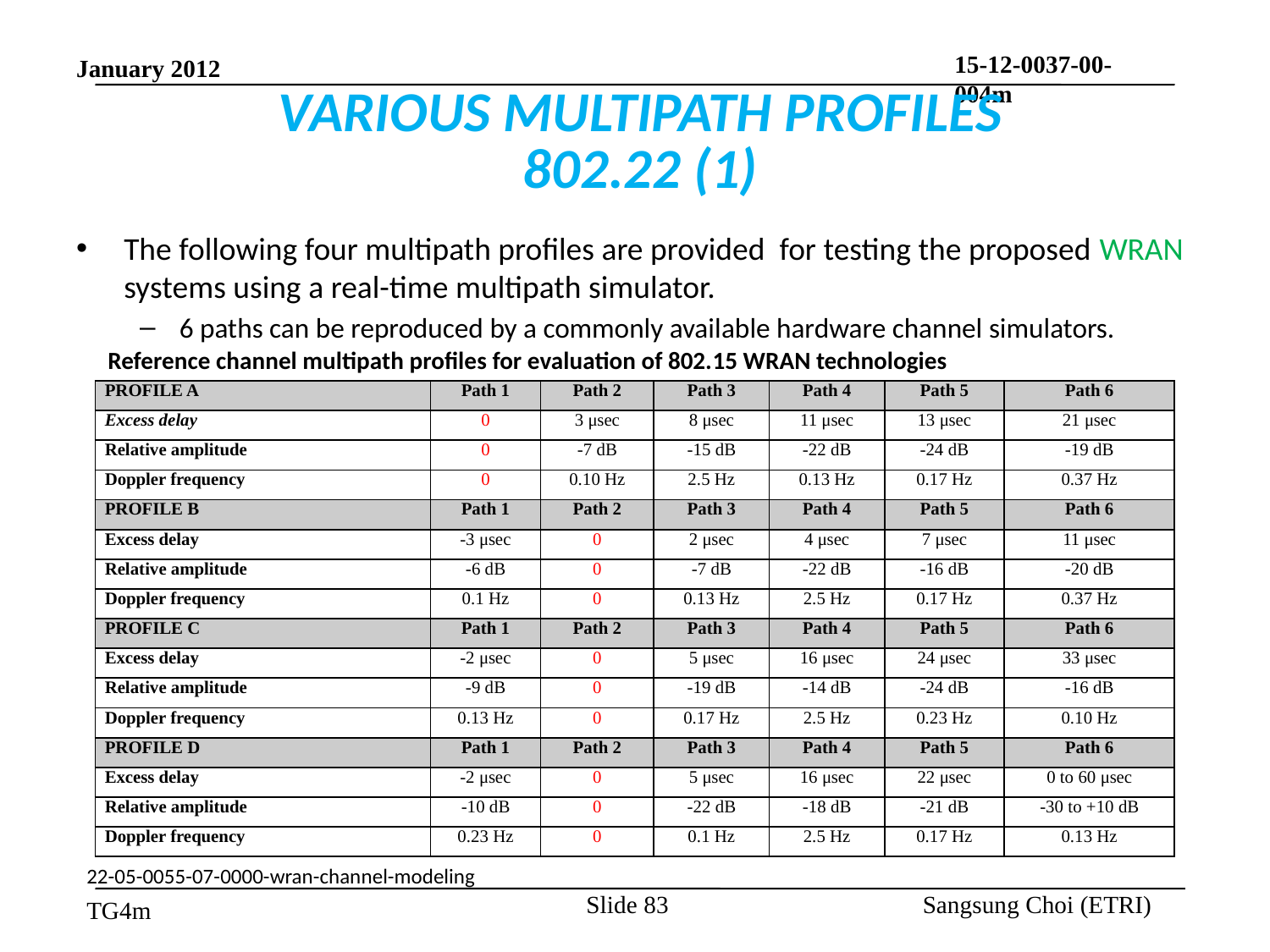

# VARIOUS MULTIPATH PROFILES 802.22 (1)
The following four multipath profiles are provided  for testing the proposed WRAN systems using a real-time multipath simulator.
6 paths can be reproduced by a commonly available hardware channel simulators.
Reference channel multipath profiles for evaluation of 802.15 WRAN technologies
| Profile A | Path 1 | Path 2 | Path 3 | Path 4 | Path 5 | Path 6 |
| --- | --- | --- | --- | --- | --- | --- |
| Excess delay | 0 | 3 μsec | 8 μsec | 11 μsec | 13 μsec | 21 μsec |
| Relative amplitude | 0 | -7 dB | -15 dB | -22 dB | -24 dB | -19 dB |
| Doppler frequency | 0 | 0.10 Hz | 2.5 Hz | 0.13 Hz | 0.17 Hz | 0.37 Hz |
| Profile B | Path 1 | Path 2 | Path 3 | Path 4 | Path 5 | Path 6 |
| Excess delay | -3 μsec | 0 | 2 μsec | 4 μsec | 7 μsec | 11 μsec |
| Relative amplitude | -6 dB | 0 | -7 dB | -22 dB | -16 dB | -20 dB |
| Doppler frequency | 0.1 Hz | 0 | 0.13 Hz | 2.5 Hz | 0.17 Hz | 0.37 Hz |
| Profile C | Path 1 | Path 2 | Path 3 | Path 4 | Path 5 | Path 6 |
| Excess delay | -2 μsec | 0 | 5 μsec | 16 μsec | 24 μsec | 33 μsec |
| Relative amplitude | -9 dB | 0 | -19 dB | -14 dB | -24 dB | -16 dB |
| Doppler frequency | 0.13 Hz | 0 | 0.17 Hz | 2.5 Hz | 0.23 Hz | 0.10 Hz |
| Profile D | Path 1 | Path 2 | Path 3 | Path 4 | Path 5 | Path 6 |
| Excess delay | -2 μsec | 0 | 5 μsec | 16 μsec | 22 μsec | 0 to 60 μsec |
| Relative amplitude | -10 dB | 0 | -22 dB | -18 dB | -21 dB | -30 to +10 dB |
| Doppler frequency | 0.23 Hz | 0 | 0.1 Hz | 2.5 Hz | 0.17 Hz | 0.13 Hz |
22-05-0055-07-0000-wran-channel-modeling
Slide 83